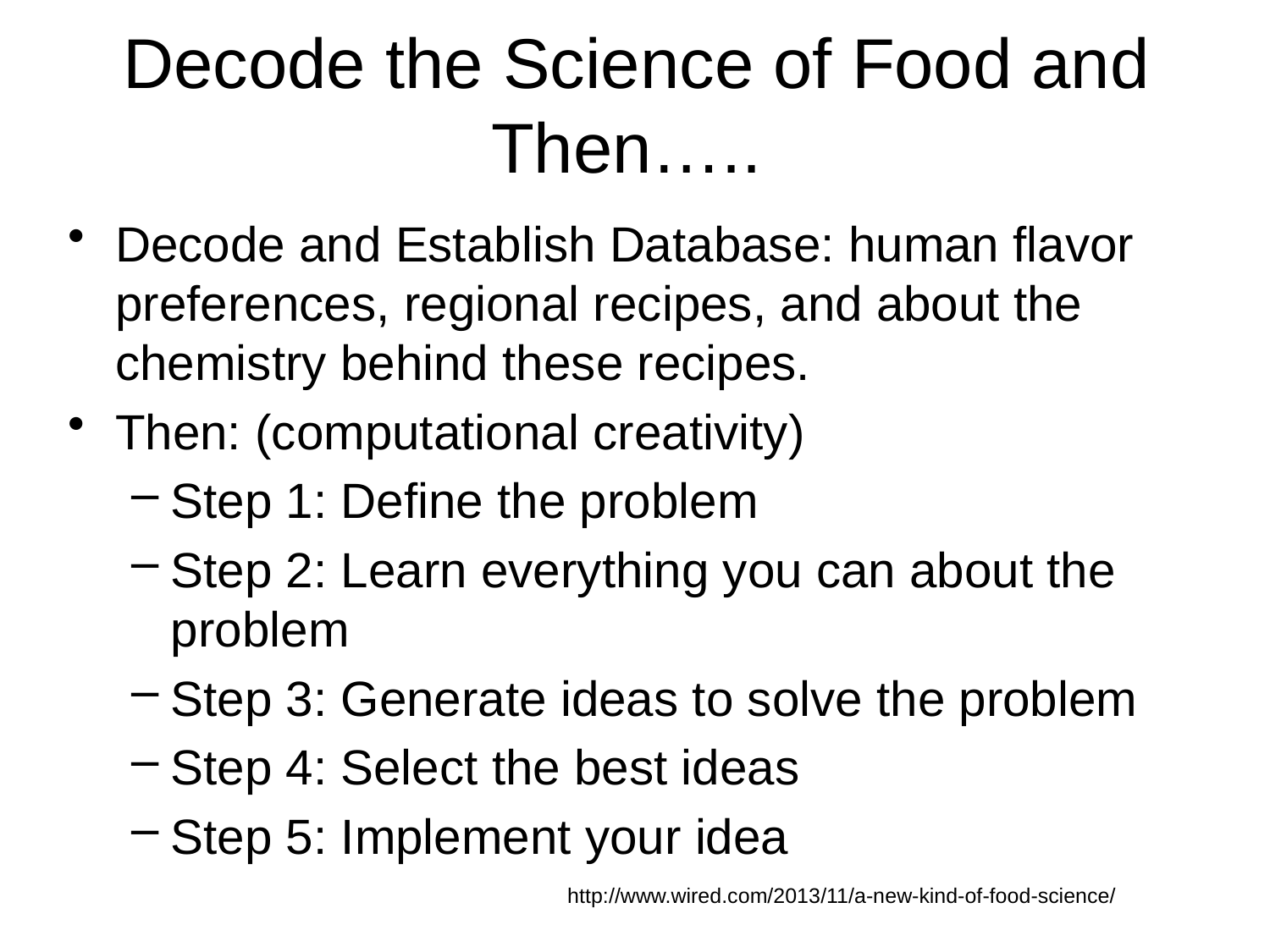

# Decode the Science of Food and Then…..
Decode and Establish Database: human flavor preferences, regional recipes, and about the chemistry behind these recipes.
Then: (computational creativity)
Step 1: Define the problem
Step 2: Learn everything you can about the problem
Step 3: Generate ideas to solve the problem
Step 4: Select the best ideas
Step 5: Implement your idea
http://www.wired.com/2013/11/a-new-kind-of-food-science/